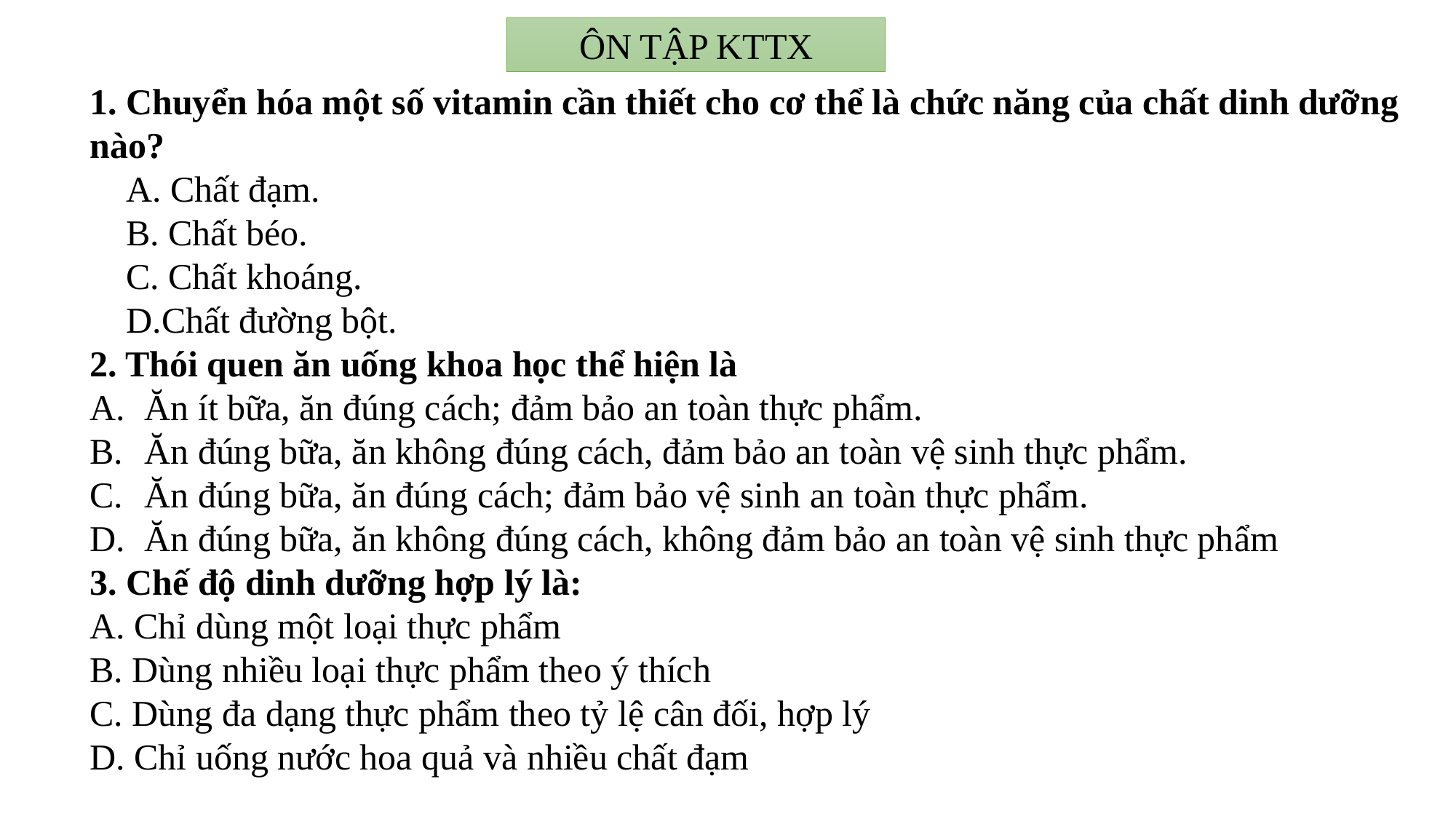

ÔN TẬP KTTX
1. Chuyển hóa một số vitamin cần thiết cho cơ thể là chức năng của chất dinh dưỡng nào?
    A. Chất đạm.
    B. Chất béo.
    C. Chất khoáng.
    D.Chất đường bột.
2. Thói quen ăn uống khoa học thể hiện là
Ăn ít bữa, ăn đúng cách; đảm bảo an toàn thực phẩm.
Ăn đúng bữa, ăn không đúng cách, đảm bảo an toàn vệ sinh thực phẩm.
Ăn đúng bữa, ăn đúng cách; đảm bảo vệ sinh an toàn thực phẩm.
Ăn đúng bữa, ăn không đúng cách, không đảm bảo an toàn vệ sinh thực phẩm
3. Chế độ dinh dưỡng hợp lý là:
A. Chỉ dùng một loại thực phẩm
B. Dùng nhiều loại thực phẩm theo ý thích
C. Dùng đa dạng thực phẩm theo tỷ lệ cân đối, hợp lý
D. Chỉ uống nước hoa quả và nhiều chất đạm